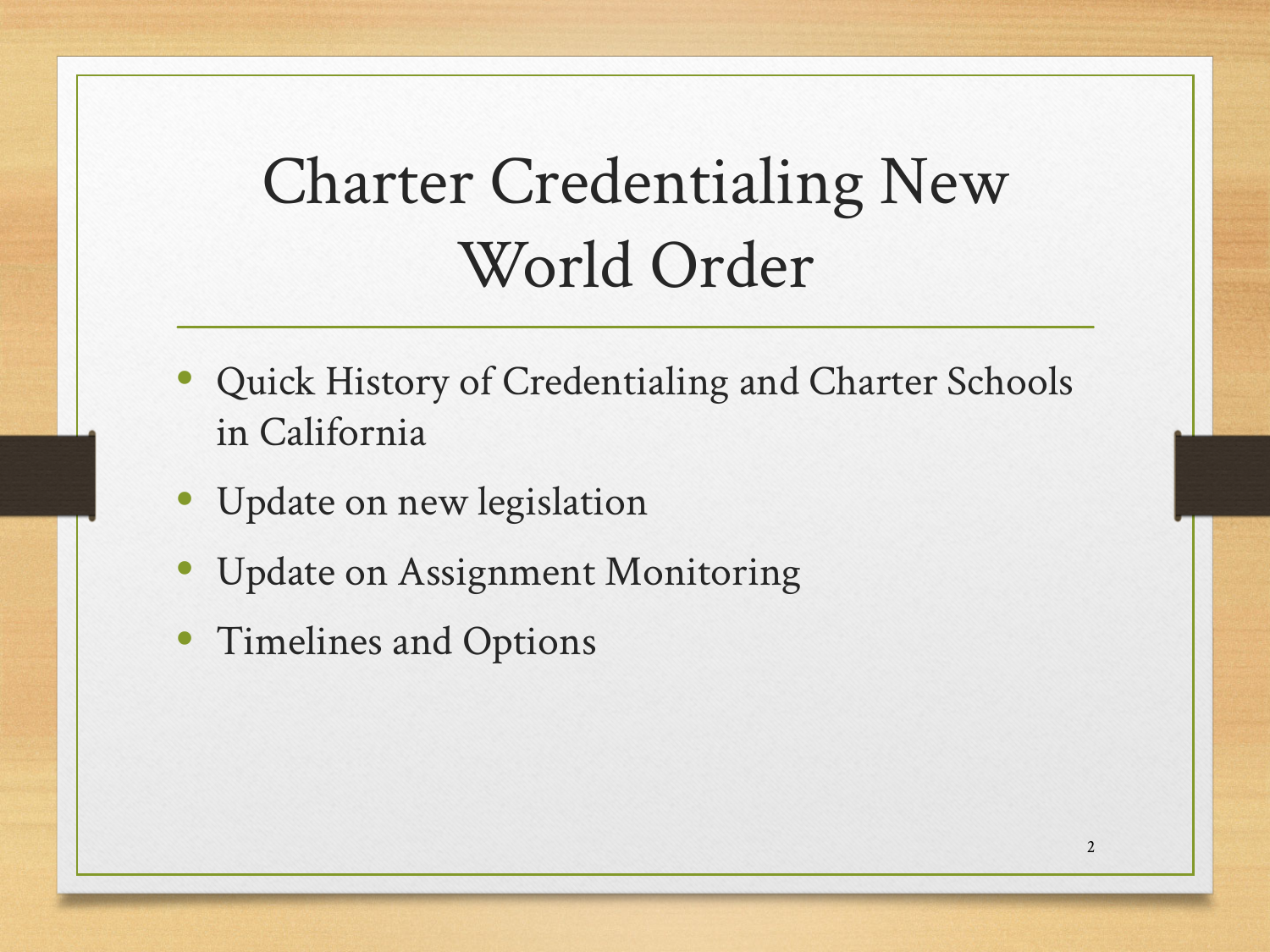

# Charter Credentialing New World Order
Quick History of Credentialing and Charter Schools in California
Update on new legislation
Update on Assignment Monitoring
Timelines and Options
2